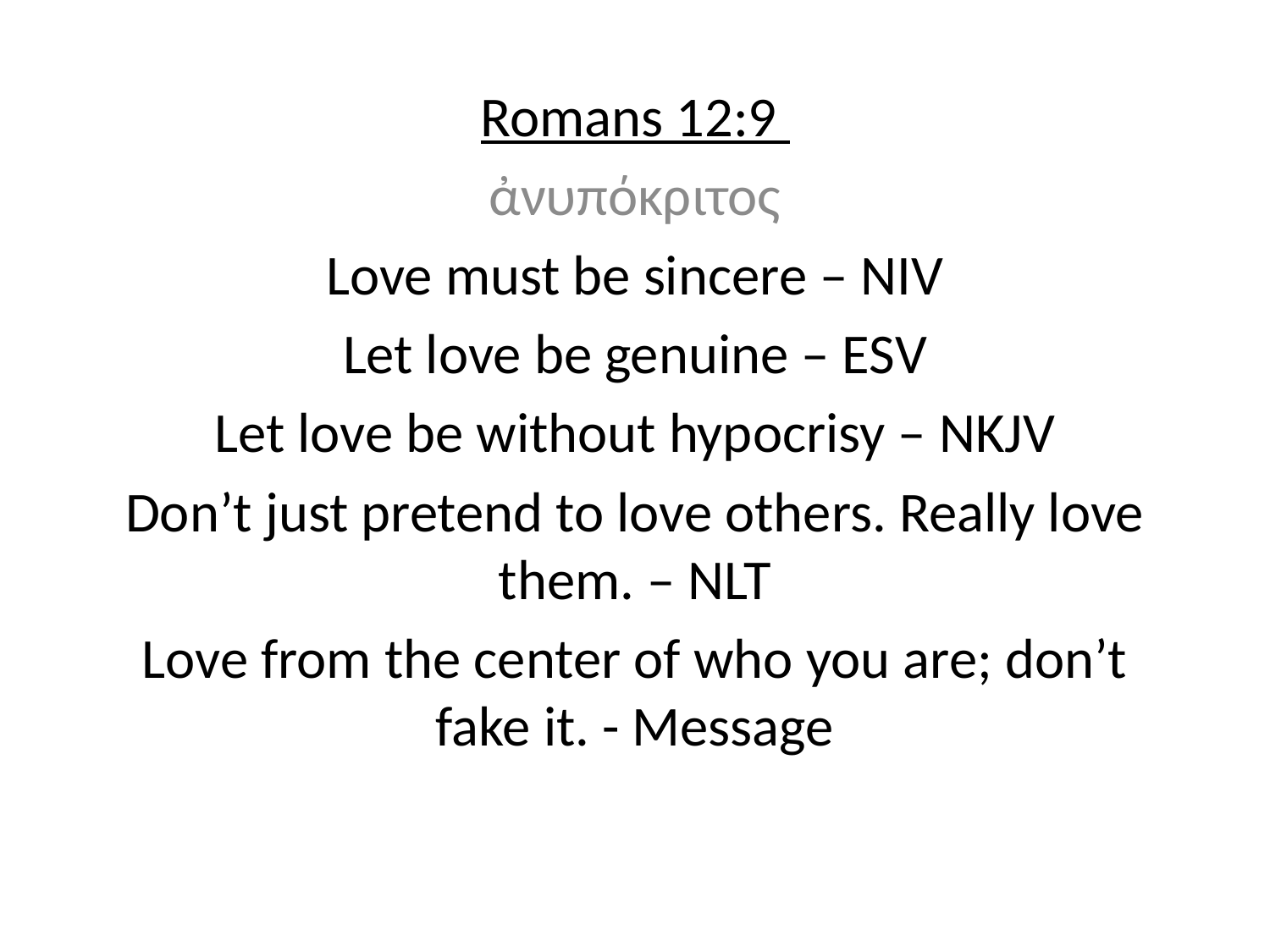

Romans 12:9
ἀνυπόκριτος
Love must be sincere – NIV
Let love be genuine – ESV
Let love be without hypocrisy – NKJV
Don’t just pretend to love others. Really love them. – NLT
Love from the center of who you are; don’t fake it. - Message